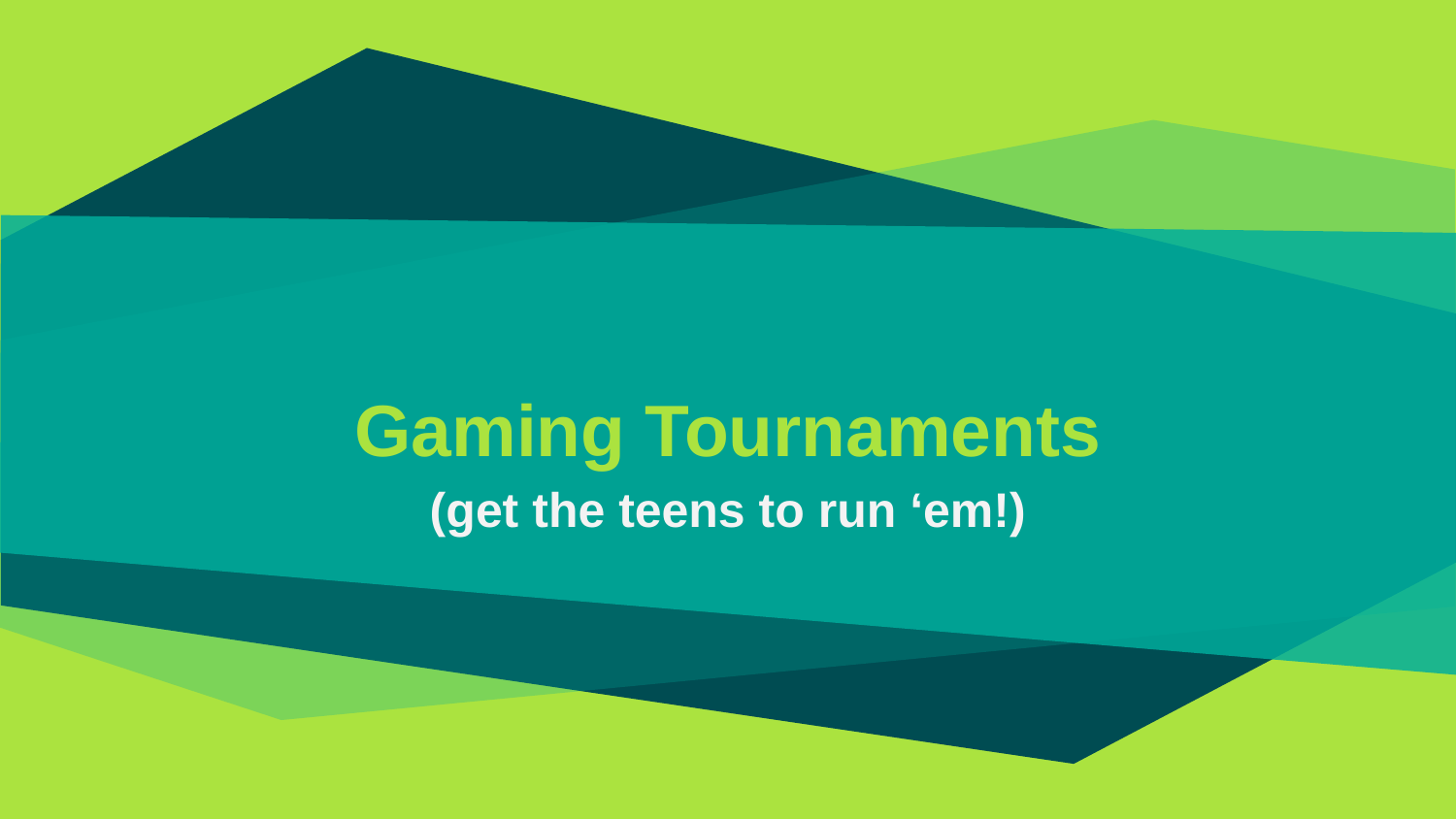

# Gaming Tournaments
(get the teens to run ‘em!)